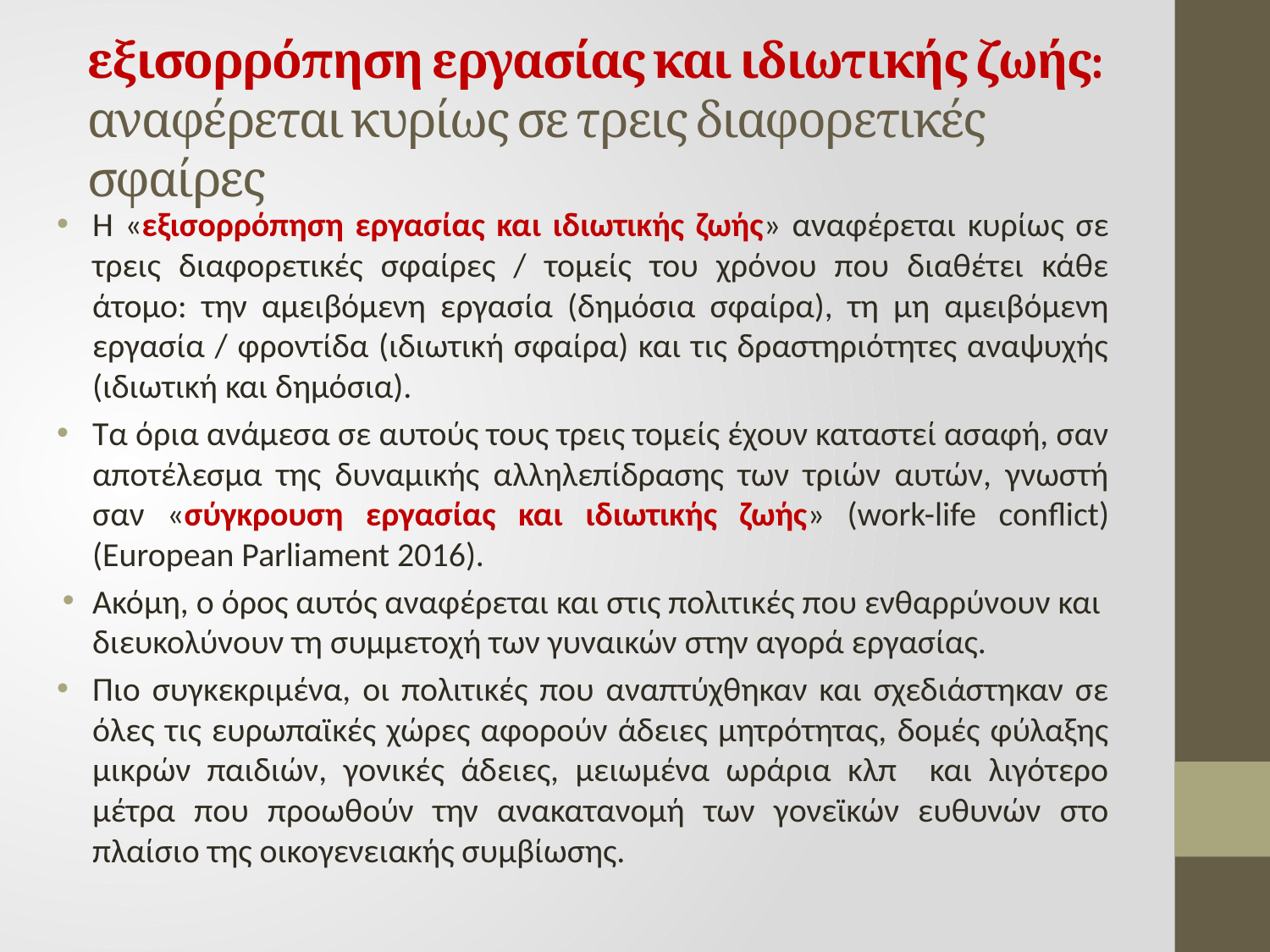

# εξισορρόπηση εργασίας και ιδιωτικής ζωής: αναφέρεται κυρίως σε τρεις διαφορετικές σφαίρες
Η «εξισορρόπηση εργασίας και ιδιωτικής ζωής» αναφέρεται κυρίως σε τρεις διαφορετικές σφαίρες / τομείς του χρόνου που διαθέτει κάθε άτομο: την αμειβόμενη εργασία (δημόσια σφαίρα), τη μη αμειβόμενη εργασία / φροντίδα (ιδιωτική σφαίρα) και τις δραστηριότητες αναψυχής (ιδιωτική και δημόσια).
Τα όρια ανάμεσα σε αυτούς τους τρεις τομείς έχουν καταστεί ασαφή, σαν αποτέλεσμα της δυναμικής αλληλεπίδρασης των τριών αυτών, γνωστή σαν «σύγκρουση εργασίας και ιδιωτικής ζωής» (work-life conflict) (European Parliament 2016).
Ακόμη, ο όρος αυτός αναφέρεται και στις πολιτικές που ενθαρρύνουν και διευκολύνουν τη συμμετοχή των γυναικών στην αγορά εργασίας.
Πιο συγκεκριμένα, οι πολιτικές που αναπτύχθηκαν και σχεδιάστηκαν σε όλες τις ευρωπαϊκές χώρες αφορούν άδειες μητρότητας, δομές φύλαξης μικρών παιδιών, γονικές άδειες, μειωμένα ωράρια κλπ  και λιγότερο μέτρα που προωθούν την ανακατανομή των γονεϊκών ευθυνών στο πλαίσιο της οικογενειακής συμβίωσης.